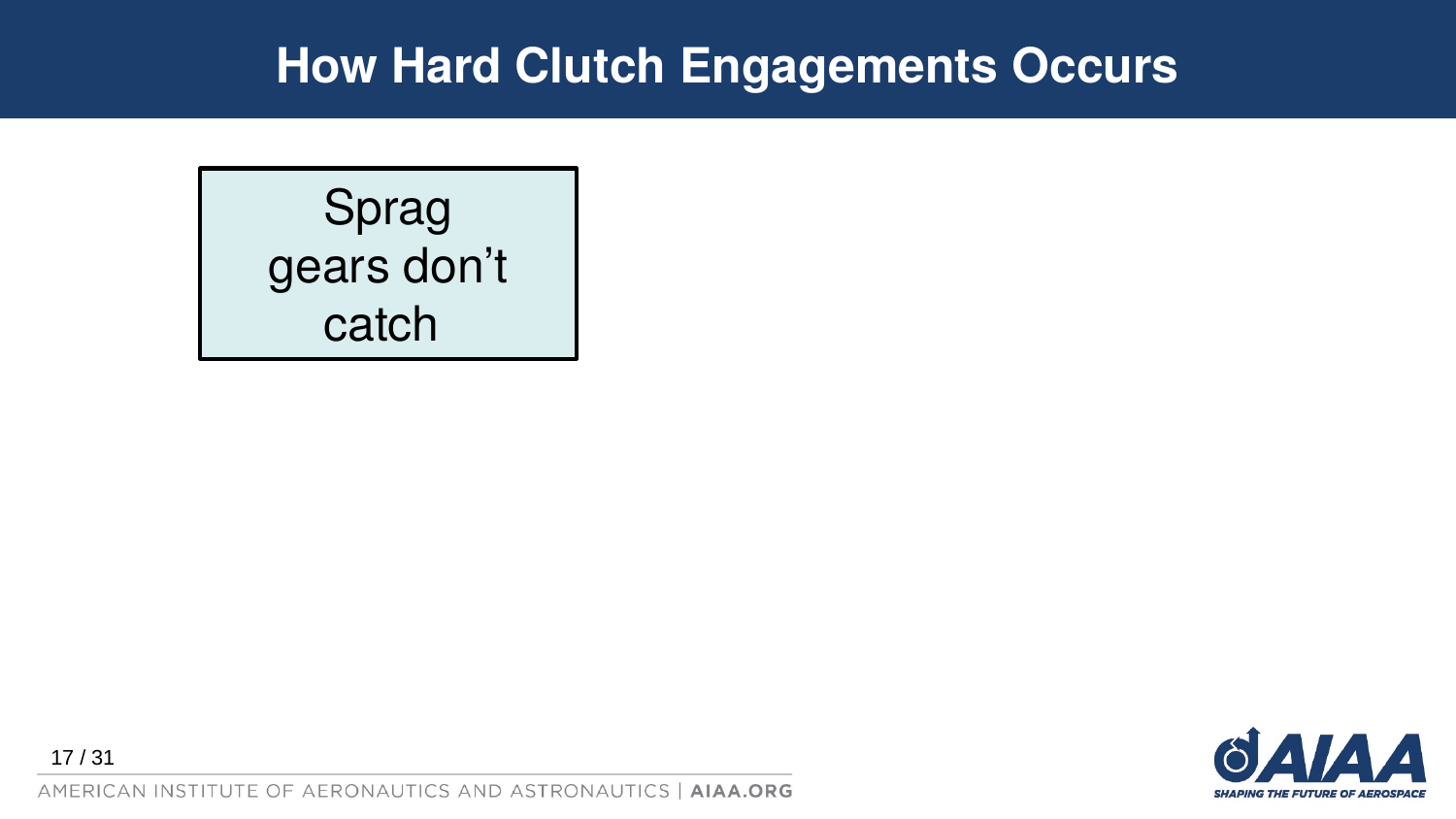

# How Hard Clutch Engagements Occurs
Sprag gears don’t catch
17 / 31